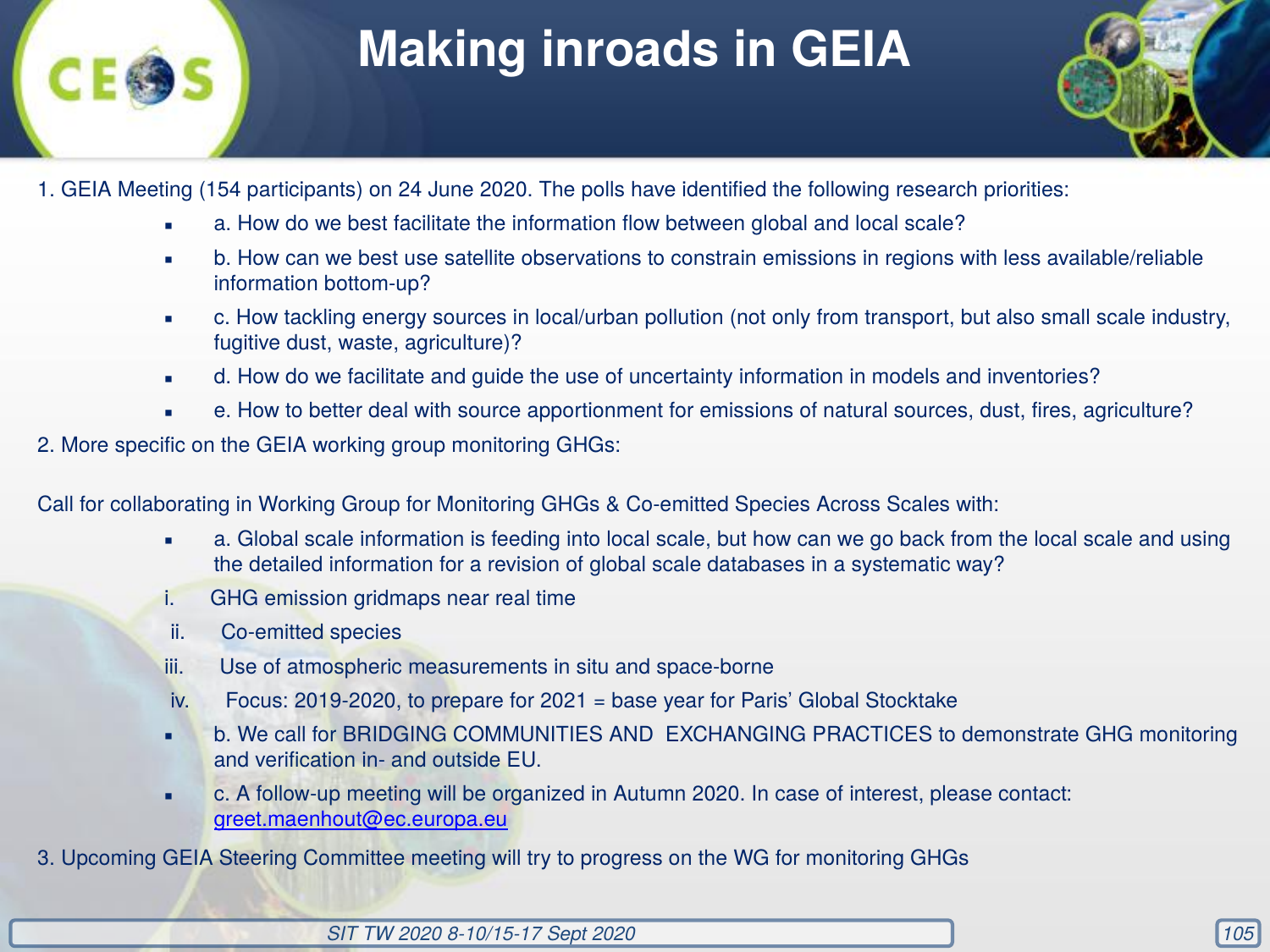

Making inroads in GEIA
1. GEIA Meeting (154 participants) on 24 June 2020. The polls have identified the following research priorities:
a. How do we best facilitate the information flow between global and local scale?
b. How can we best use satellite observations to constrain emissions in regions with less available/reliable information bottom-up?
c. How tackling energy sources in local/urban pollution (not only from transport, but also small scale industry, fugitive dust, waste, agriculture)?
d. How do we facilitate and guide the use of uncertainty information in models and inventories?
e. How to better deal with source apportionment for emissions of natural sources, dust, fires, agriculture?
2. More specific on the GEIA working group monitoring GHGs:
Call for collaborating in Working Group for Monitoring GHGs & Co-emitted Species Across Scales with:
a. Global scale information is feeding into local scale, but how can we go back from the local scale and using the detailed information for a revision of global scale databases in a systematic way?
i.      GHG emission gridmaps near real time
 ii.      Co-emitted species
iii.      Use of atmospheric measurements in situ and space-borne
 iv.      Focus: 2019-2020, to prepare for 2021 = base year for Paris’ Global Stocktake
b. We call for BRIDGING COMMUNITIES AND  EXCHANGING PRACTICES to demonstrate GHG monitoring and verification in- and outside EU.
c. A follow-up meeting will be organized in Autumn 2020. In case of interest, please contact: greet.maenhout@ec.europa.eu
3. Upcoming GEIA Steering Committee meeting will try to progress on the WG for monitoring GHGs

105